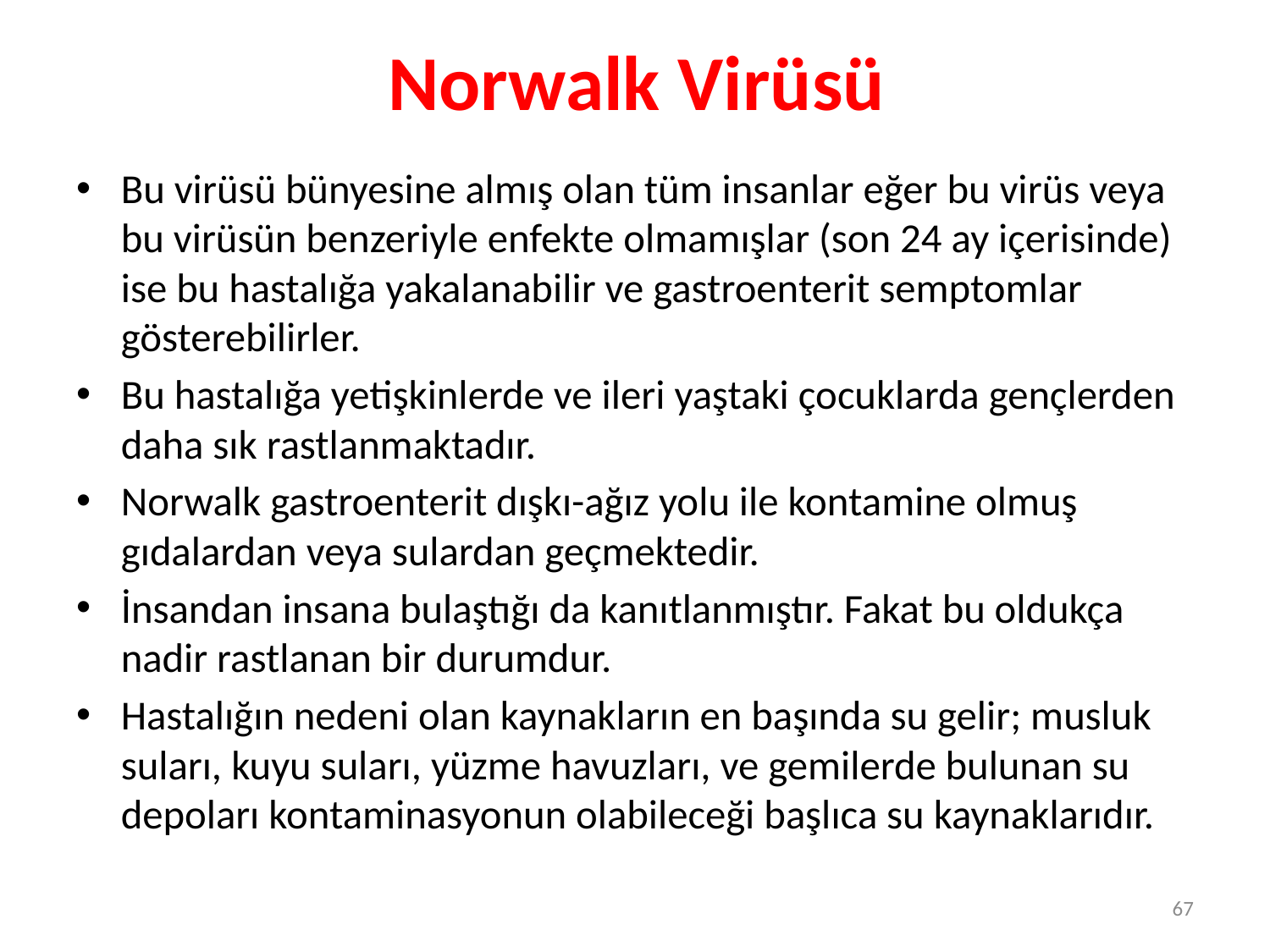

# Norwalk Virüsü
Bu virüsü bünyesine almış olan tüm insanlar eğer bu virüs veya bu virüsün benzeriyle enfekte olmamışlar (son 24 ay içerisinde) ise bu hastalığa yakalanabilir ve gastroenterit semptomlar gösterebilirler.
Bu hastalığa yetişkinlerde ve ileri yaştaki çocuklarda gençlerden daha sık rastlanmaktadır.
Norwalk gastroenterit dışkı-ağız yolu ile kontamine olmuş gıdalardan veya sulardan geçmektedir.
İnsandan insana bulaştığı da kanıtlanmıştır. Fakat bu oldukça nadir rastlanan bir durumdur.
Hastalığın nedeni olan kaynakların en başında su gelir; musluk suları, kuyu suları, yüzme havuzları, ve gemilerde bulunan su depoları kontaminasyonun olabileceği başlıca su kaynaklarıdır.
67